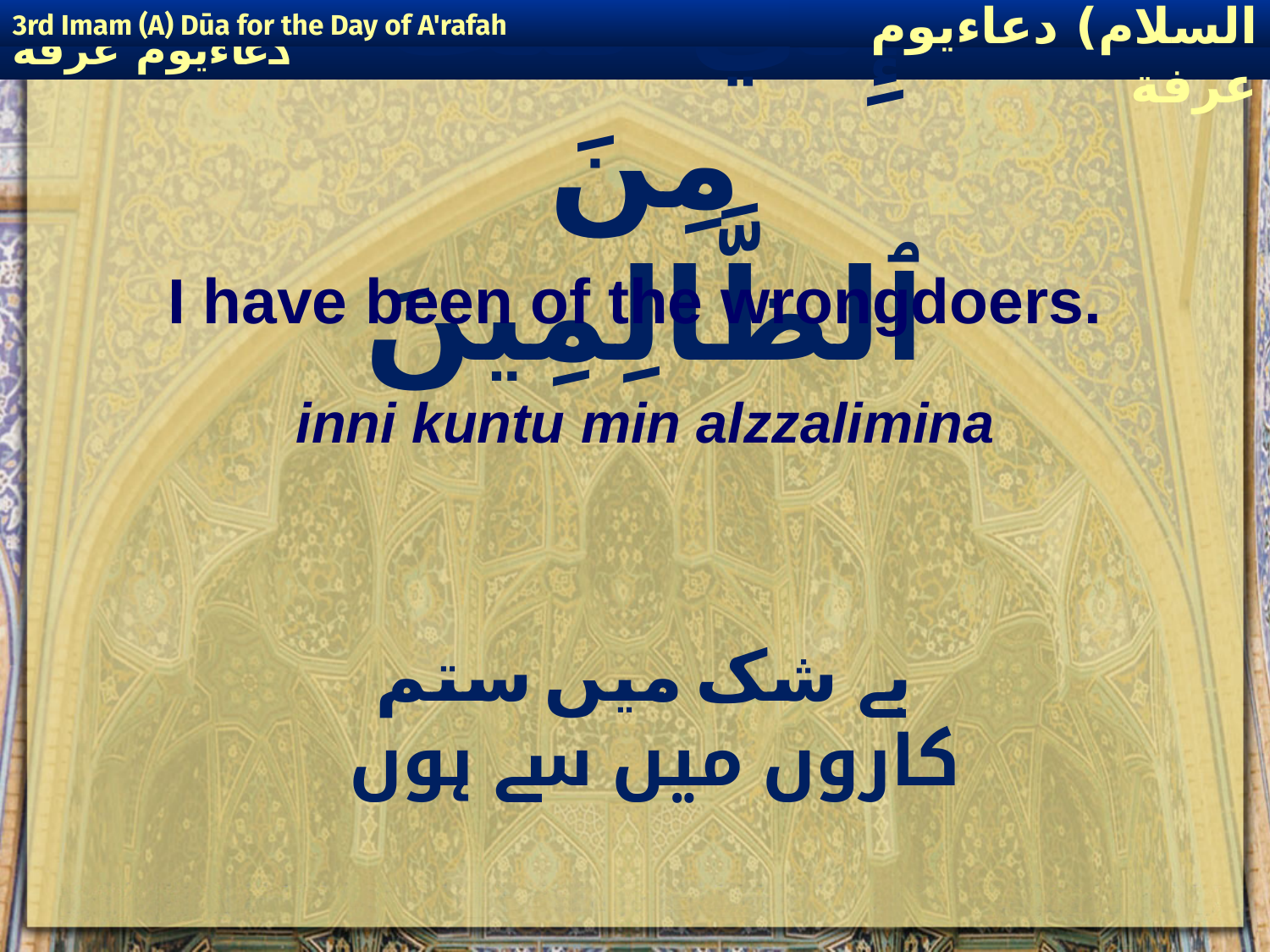

3rd Imam (A) Dūa for the Day of A'rafah
إمام حسين(عليه السلام) دعاءيوم عرفة
# إِنِّي كُنْتُ مِنَ ٱلظَّالِمِينَ
I have been of the wrongdoers.
inni kuntu min alzzalimina
بے شک میں ستم کاروں میں سے ہوں